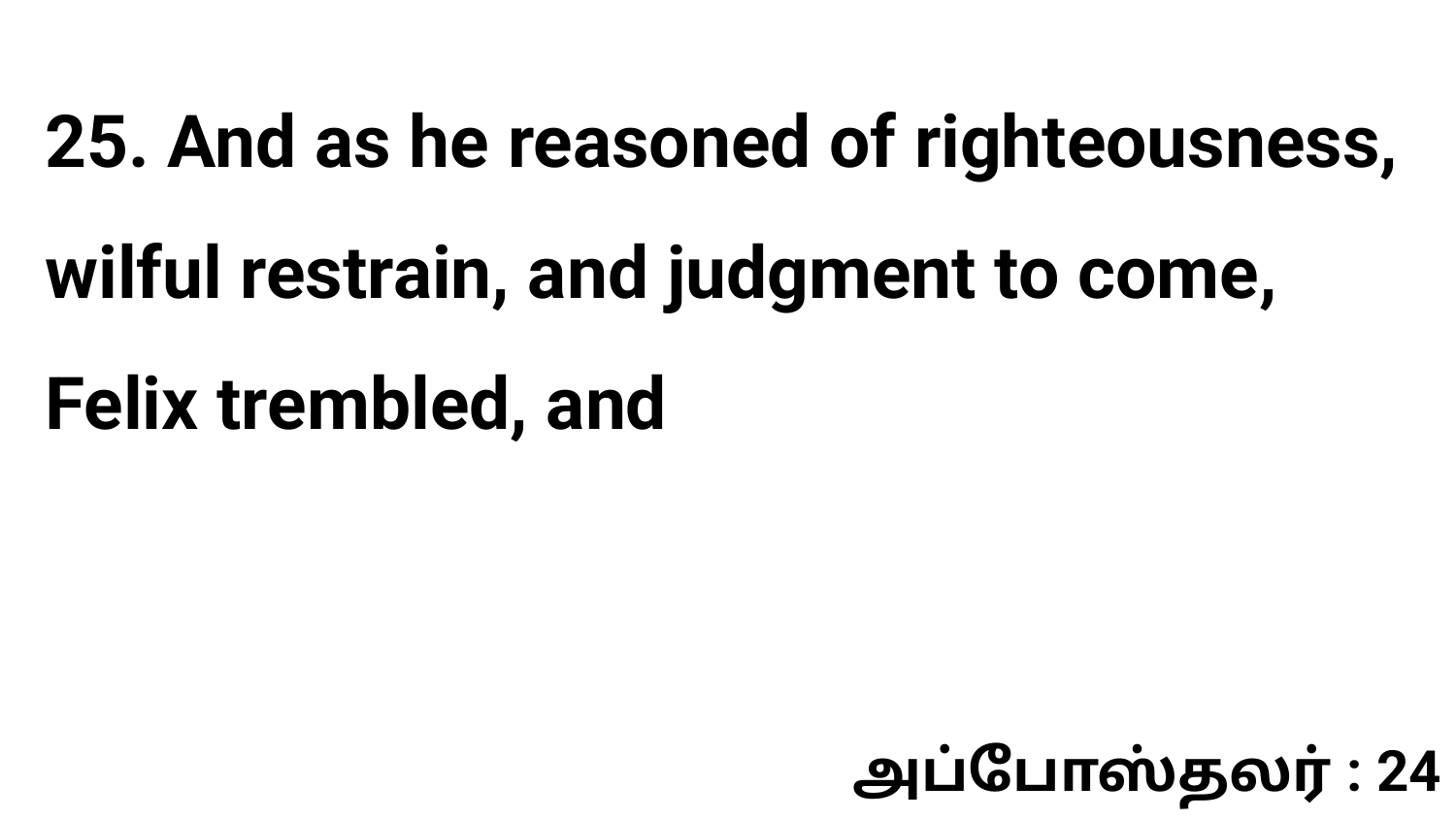

25. And as he reasoned of righteousness, wilful restrain, and judgment to come, Felix trembled, and
அப்போஸ்தலர் : 24